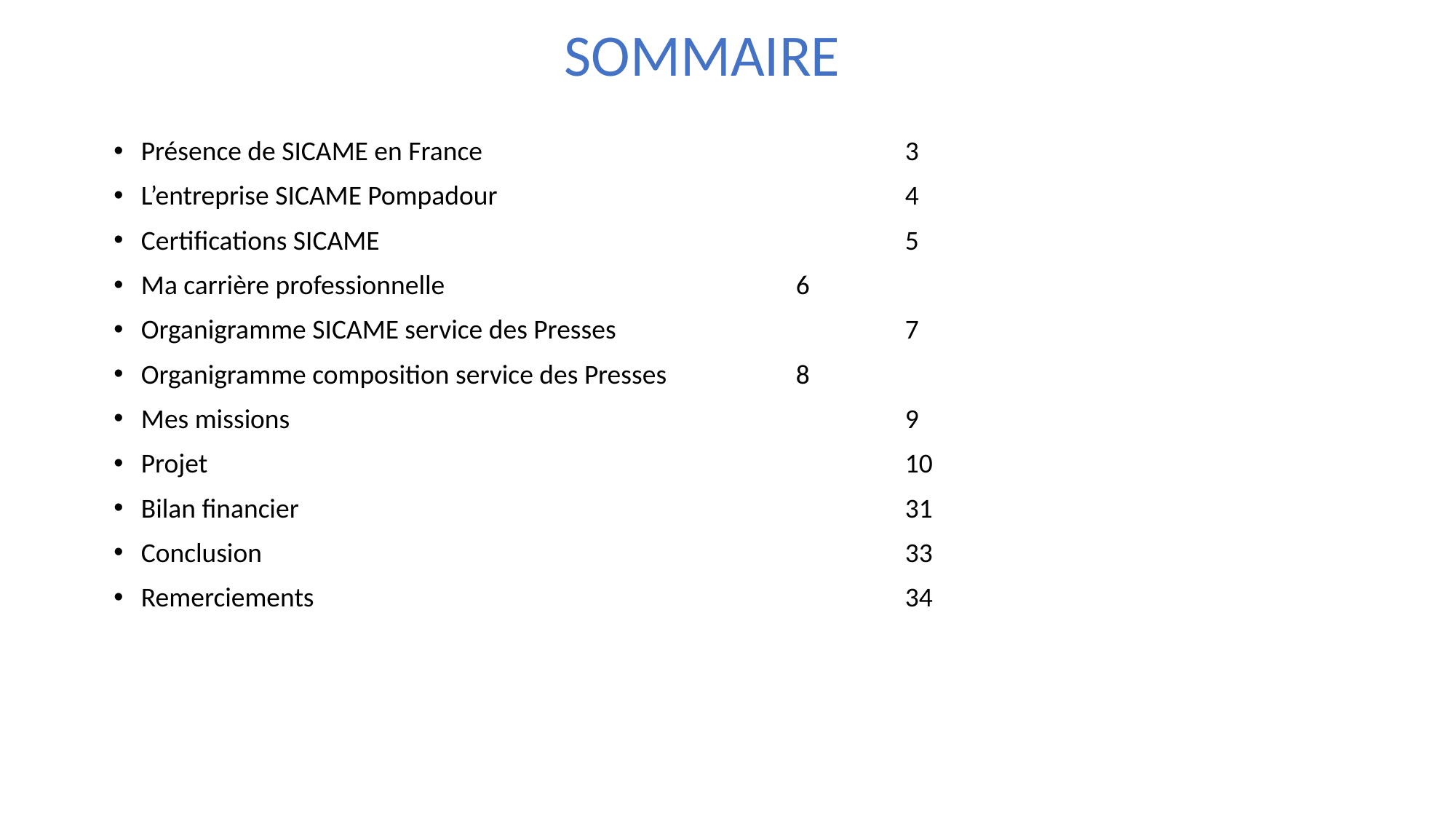

# SOMMAIRE
Présence de SICAME en France				3
L’entreprise SICAME Pompadour				4
Certifications SICAME					5
Ma carrière professionnelle				6
Organigramme SICAME service des Presses			7
Organigramme composition service des Presses		8
Mes missions						9
Projet							10
Bilan financier						31
Conclusion						33
Remerciements 						34